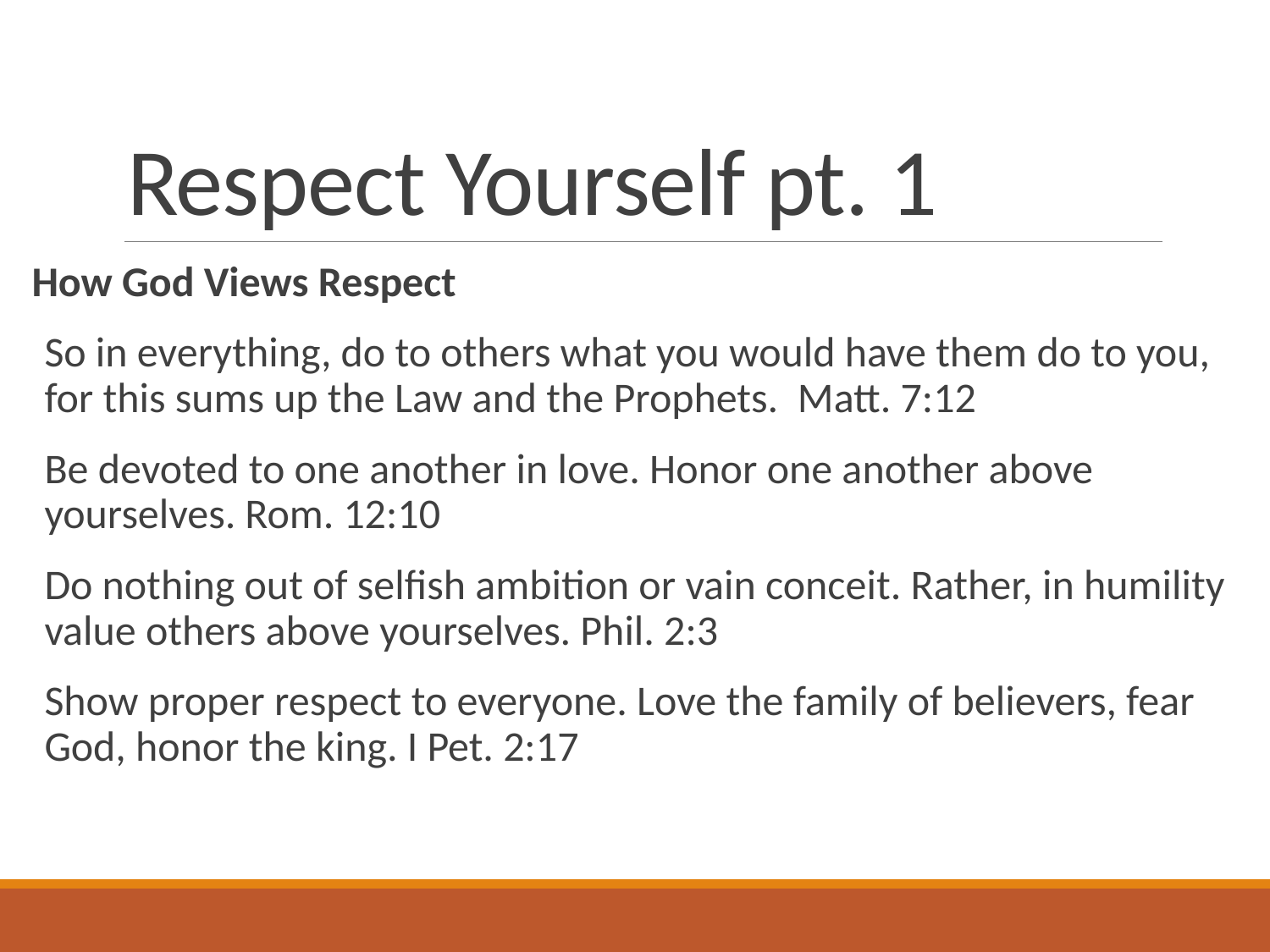

# Respect Yourself pt. 1
How God Views Respect
So in everything, do to others what you would have them do to you, for this sums up the Law and the Prophets.  Matt. 7:12
Be devoted to one another in love. Honor one another above yourselves. Rom. 12:10
Do nothing out of selfish ambition or vain conceit. Rather, in humility value others above yourselves. Phil. 2:3
Show proper respect to everyone. Love the family of believers, fear God, honor the king. I Pet. 2:17